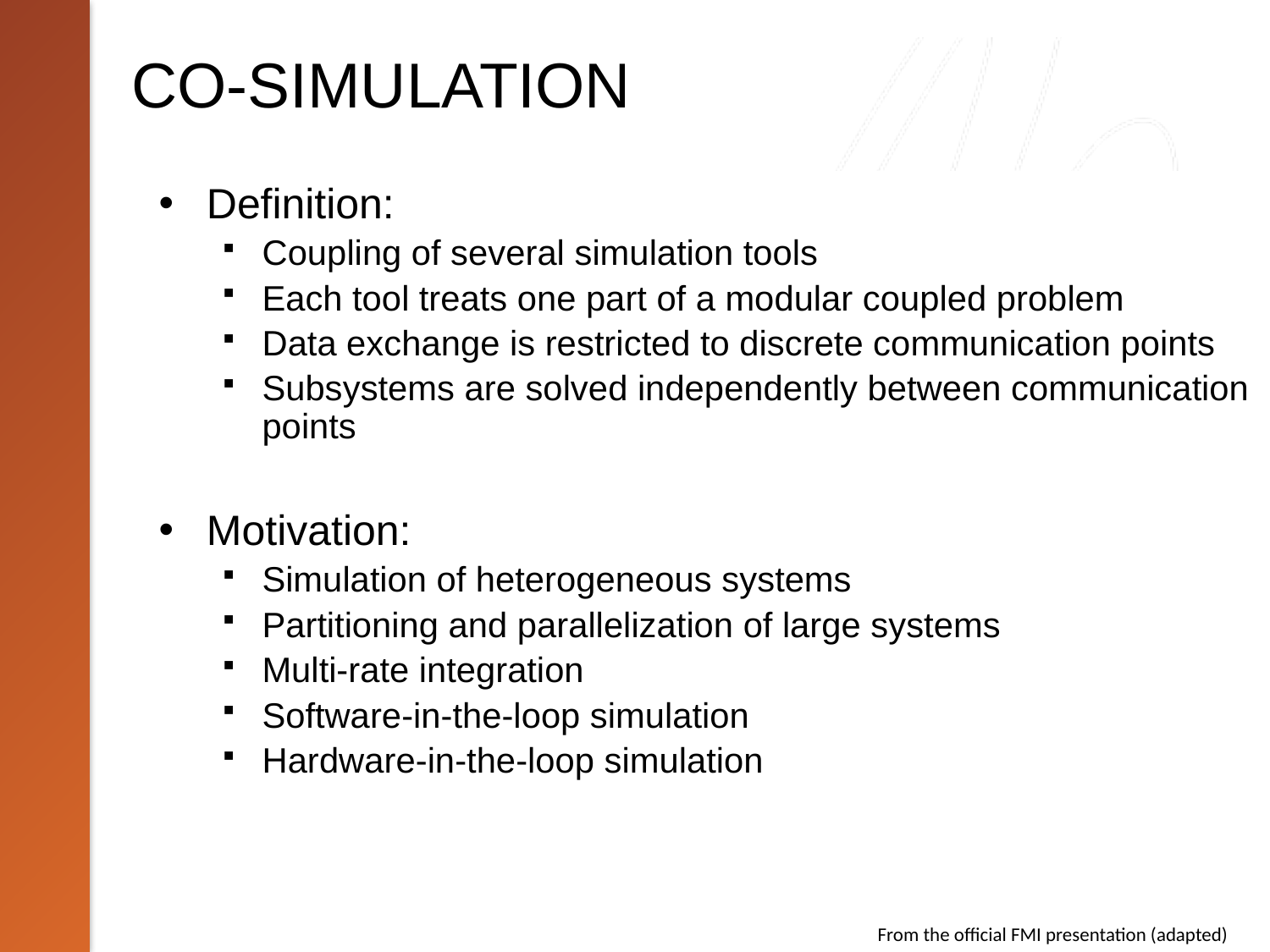

# Co-simulation
Definition:
Coupling of several simulation tools
Each tool treats one part of a modular coupled problem
Data exchange is restricted to discrete communication points
Subsystems are solved independently between communication points

Motivation:
Simulation of heterogeneous systems
Partitioning and parallelization of large systems
Multi-rate integration
Software-in-the-loop simulation
Hardware-in-the-loop simulation

From the official FMI presentation (adapted)